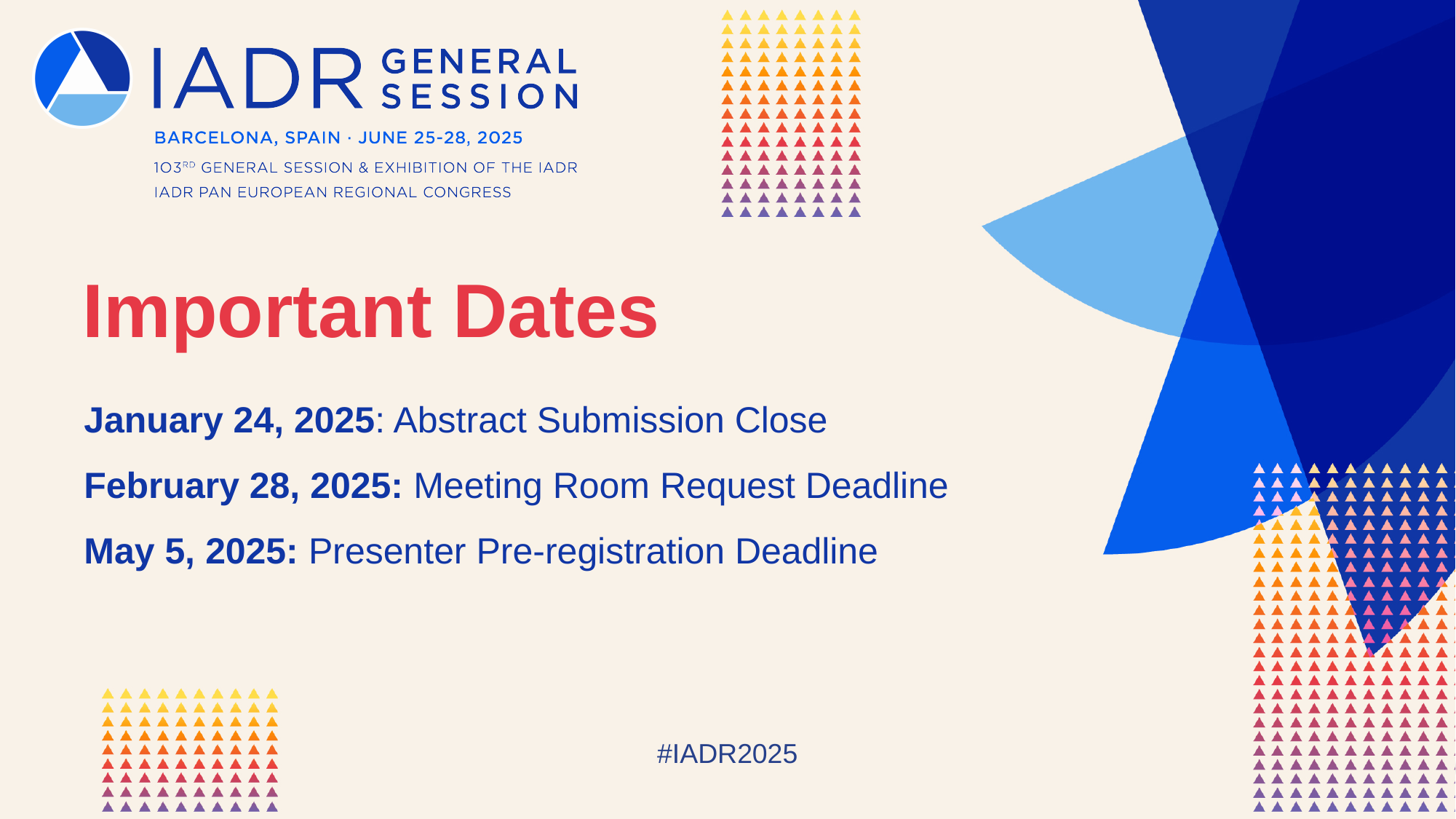

# Important Dates
January 24, 2025: Abstract Submission Close
February 28, 2025: Meeting Room Request Deadline
May 5, 2025: Presenter Pre-registration Deadline
#IADR2025